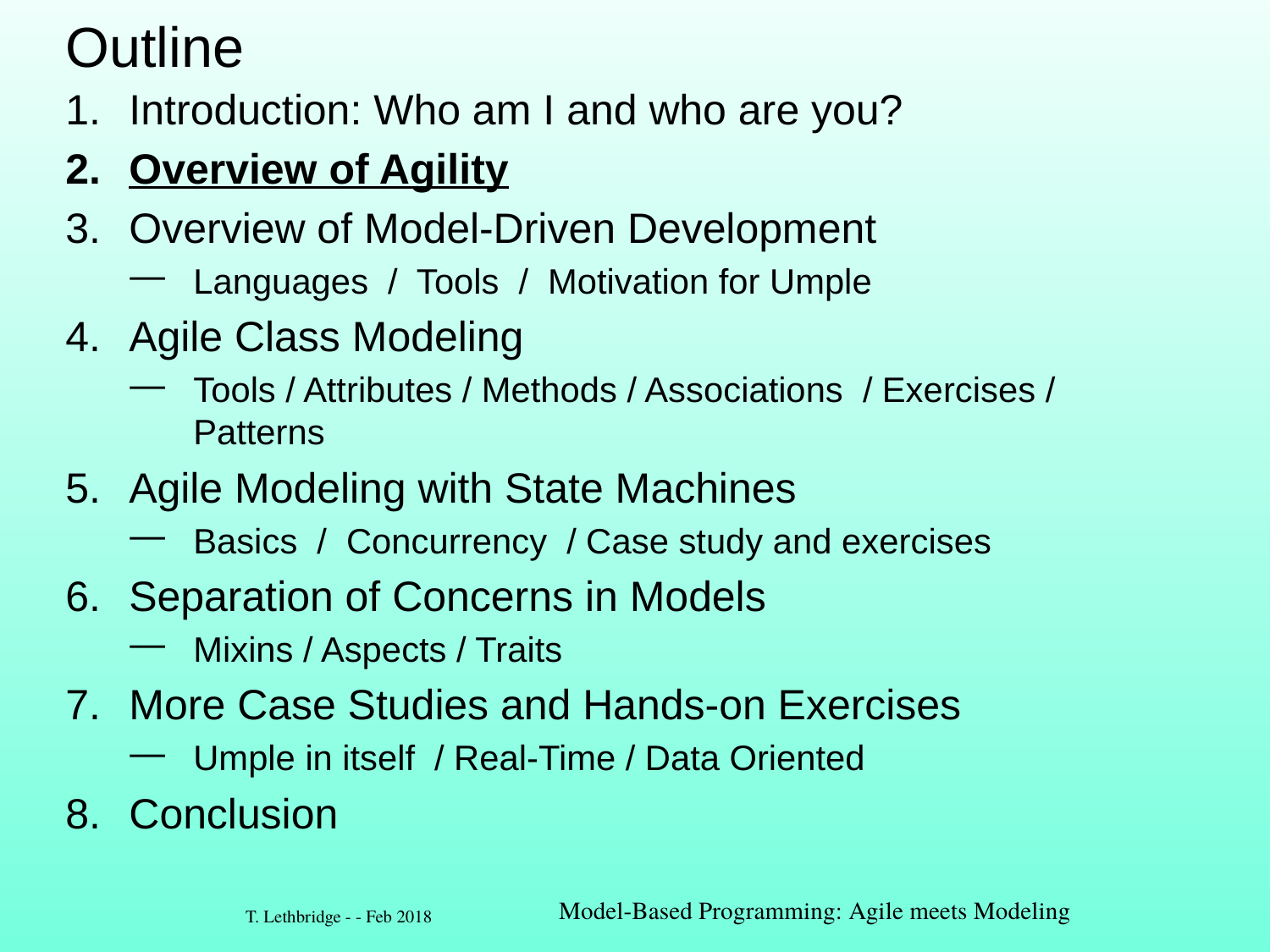

# Outline
Introduction: Who am I and who are you?
Overview of Agility
Overview of Model-Driven Development
Languages  /  Tools  /  Motivation for Umple
Agile Class Modeling
Tools / Attributes / Methods / Associations  / Exercises / Patterns
Agile Modeling with State Machines
Basics  /  Concurrency  / Case study and exercises
Separation of Concerns in Models
Mixins / Aspects / Traits
More Case Studies and Hands-on Exercises
Umple in itself  / Real-Time / Data Oriented
Conclusion

Model-Based Programming: Agile meets Modeling
6
T. Lethbridge - - Feb 2018